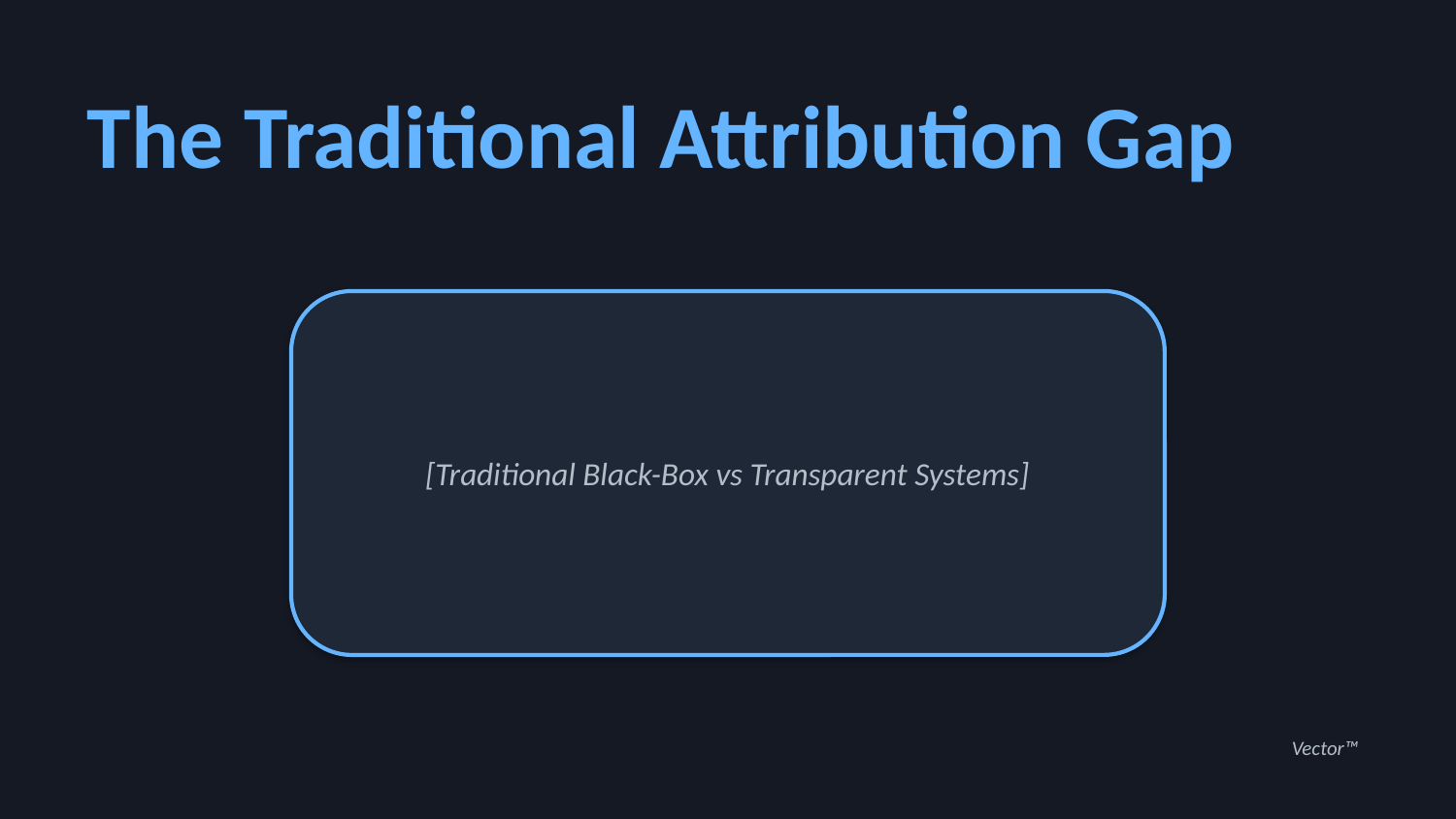

The Traditional Attribution Gap
[Traditional Black-Box vs Transparent Systems]
Vector™